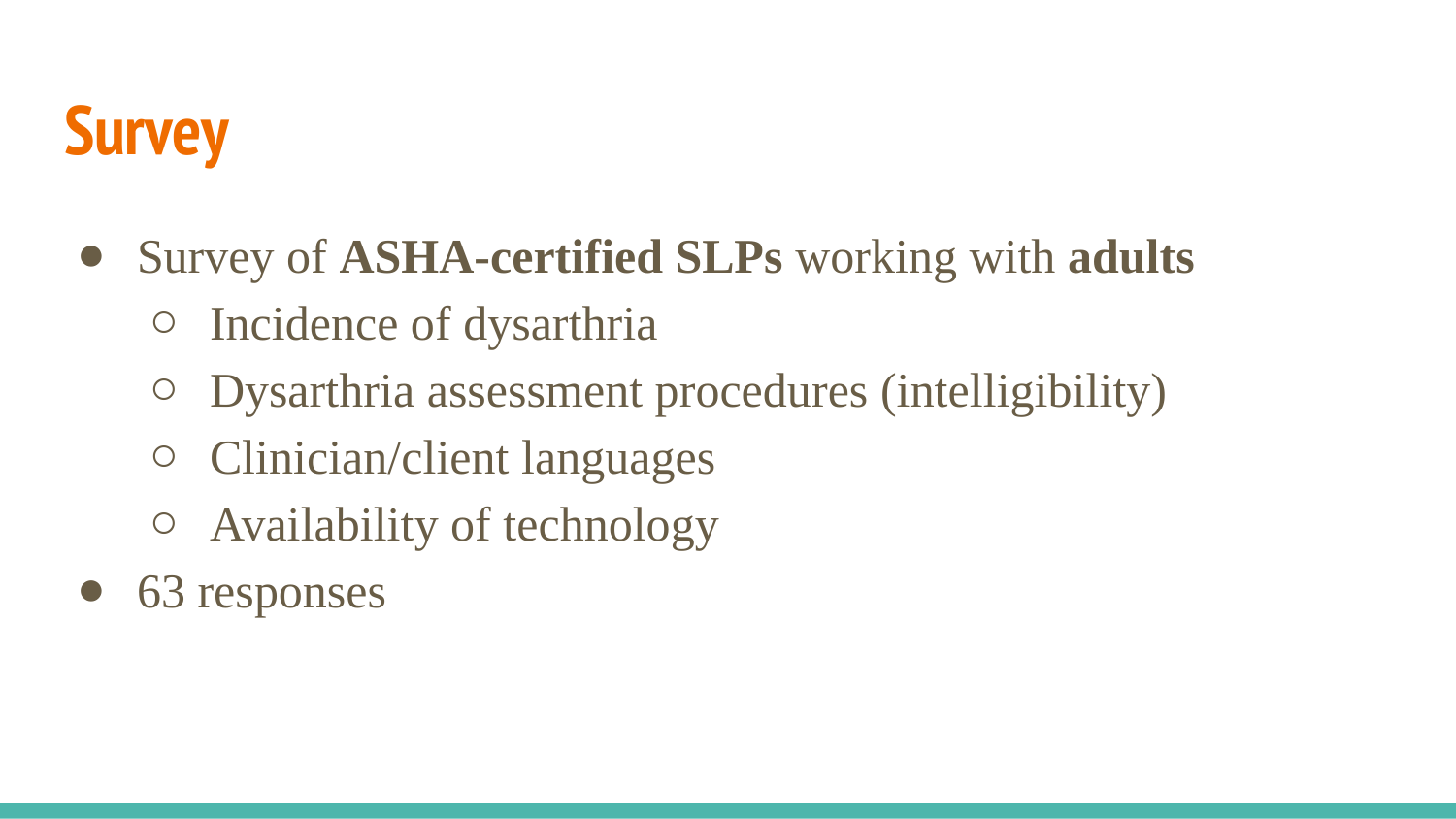

# Survey
Survey of ASHA-certified SLPs working with adults
Incidence of dysarthria
Dysarthria assessment procedures (intelligibility)
Clinician/client languages
Availability of technology
63 responses